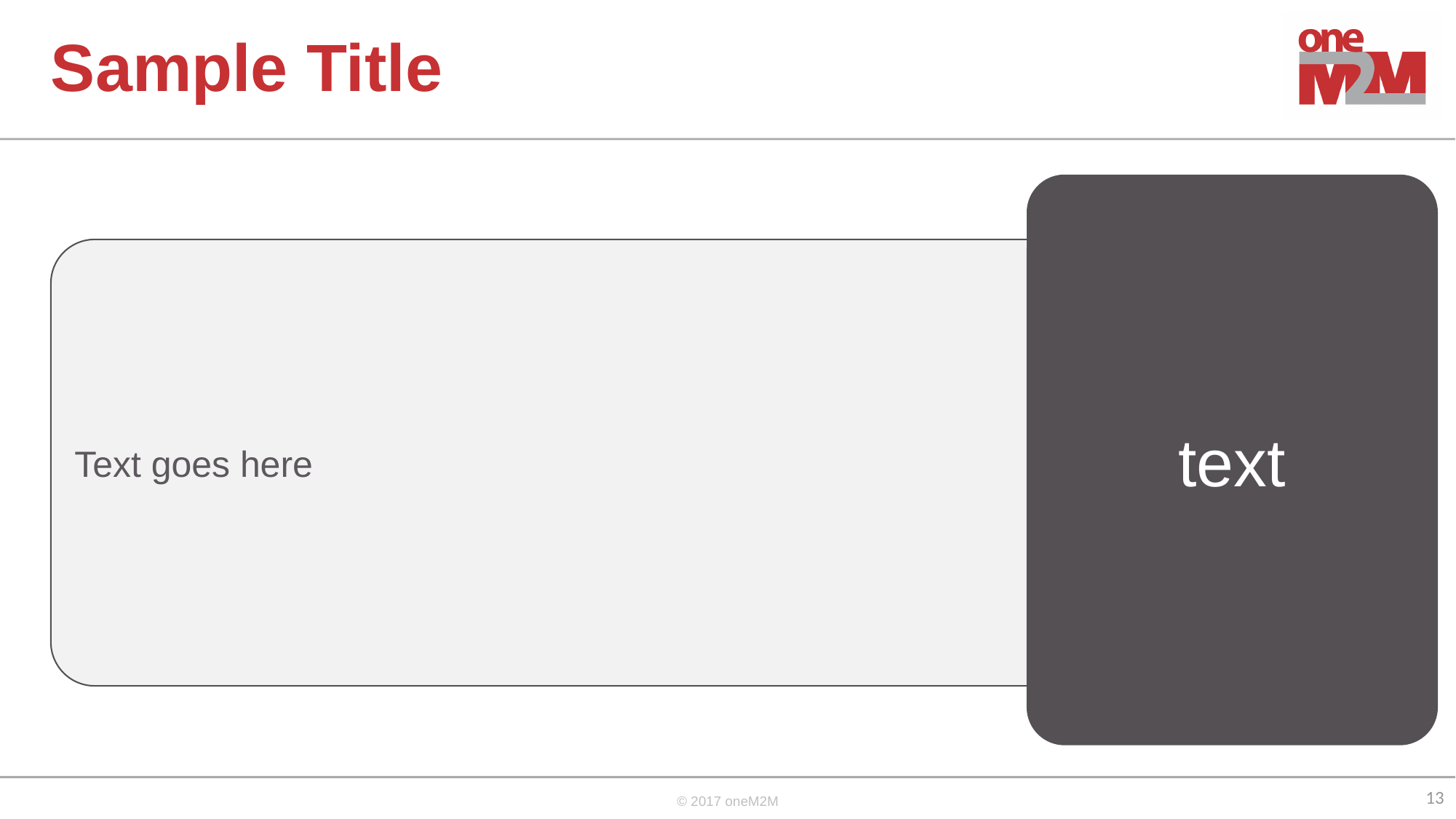

# Sample Title
text
Text goes here
13